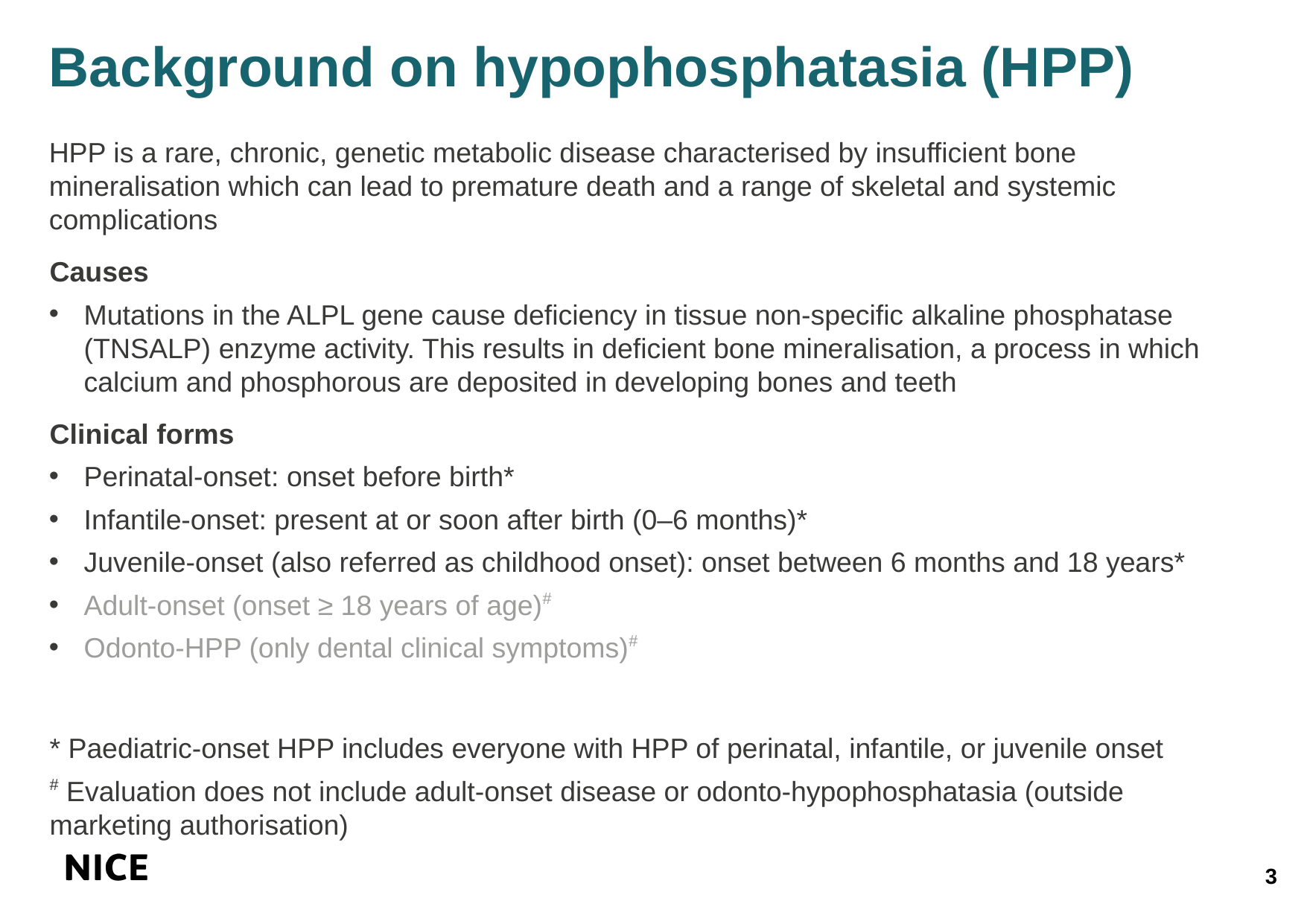

Background on hypophosphatasia (HPP)
HPP is a rare, chronic, genetic metabolic disease characterised by insufficient bone mineralisation which can lead to premature death and a range of skeletal and systemic complications
Causes
Mutations in the ALPL gene cause deficiency in tissue non-specific alkaline phosphatase (TNSALP) enzyme activity. This results in deficient bone mineralisation, a process in which calcium and phosphorous are deposited in developing bones and teeth
Clinical forms
Perinatal-onset: onset before birth*
Infantile-onset: present at or soon after birth (0–6 months)*
Juvenile-onset (also referred as childhood onset): onset between 6 months and 18 years*
Adult-onset (onset ≥ 18 years of age)#
Odonto-HPP (only dental clinical symptoms)#

* Paediatric-onset HPP includes everyone with HPP of perinatal, infantile, or juvenile onset
# Evaluation does not include adult-onset disease or odonto-hypophosphatasia (outside marketing authorisation)

3